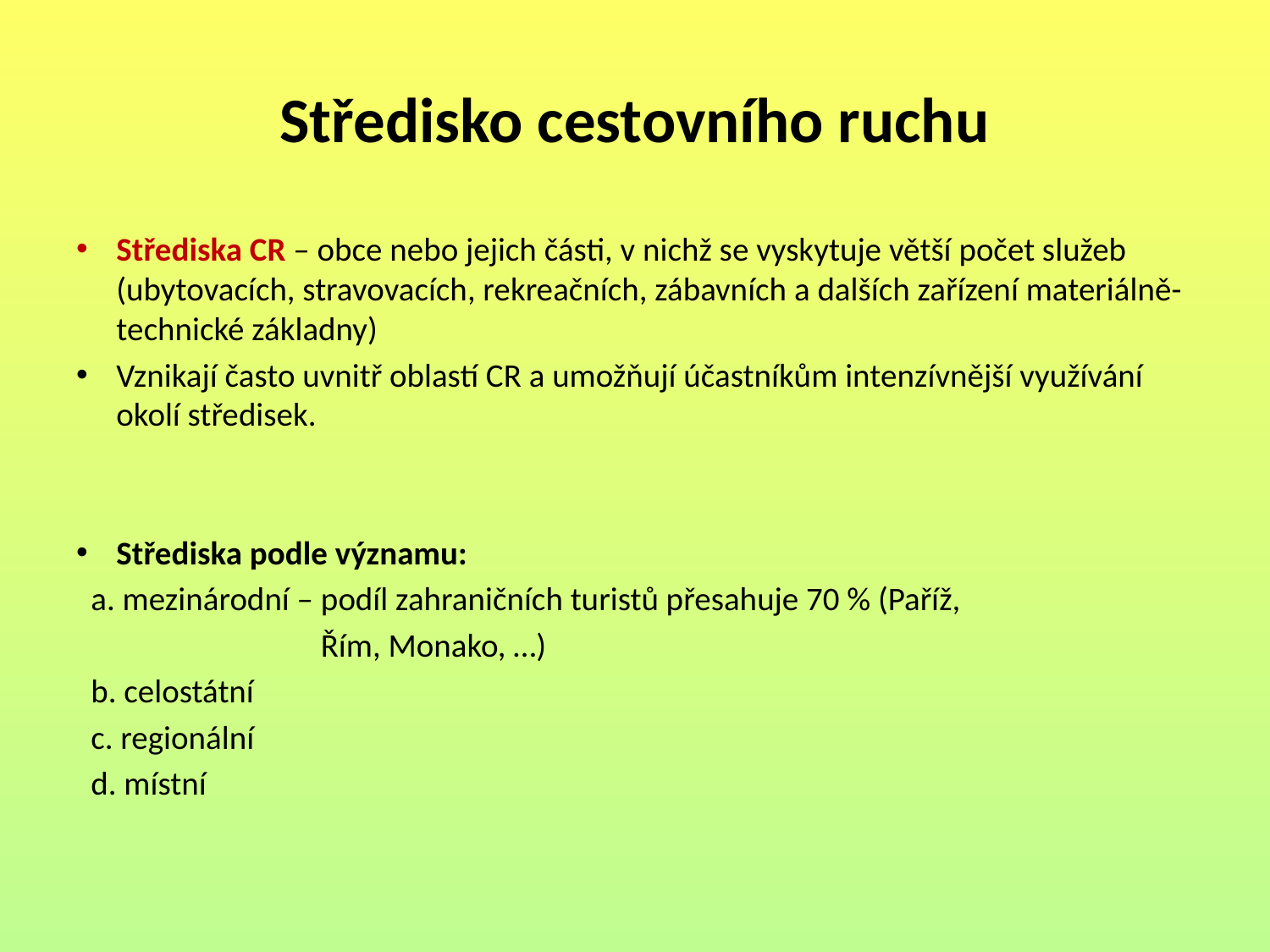

# Středisko cestovního ruchu
Střediska CR – obce nebo jejich části, v nichž se vyskytuje větší počet služeb (ubytovacích, stravovacích, rekreačních, zábavních a dalších zařízení materiálně-technické základny)
Vznikají často uvnitř oblastí CR a umožňují účastníkům intenzívnější využívání okolí středisek.

Střediska podle významu:
  a. mezinárodní – podíl zahraničních turistů přesahuje 70 % (Paříž,
                                 Řím, Monako, …)
  b. celostátní
  c. regionální
  d. místní